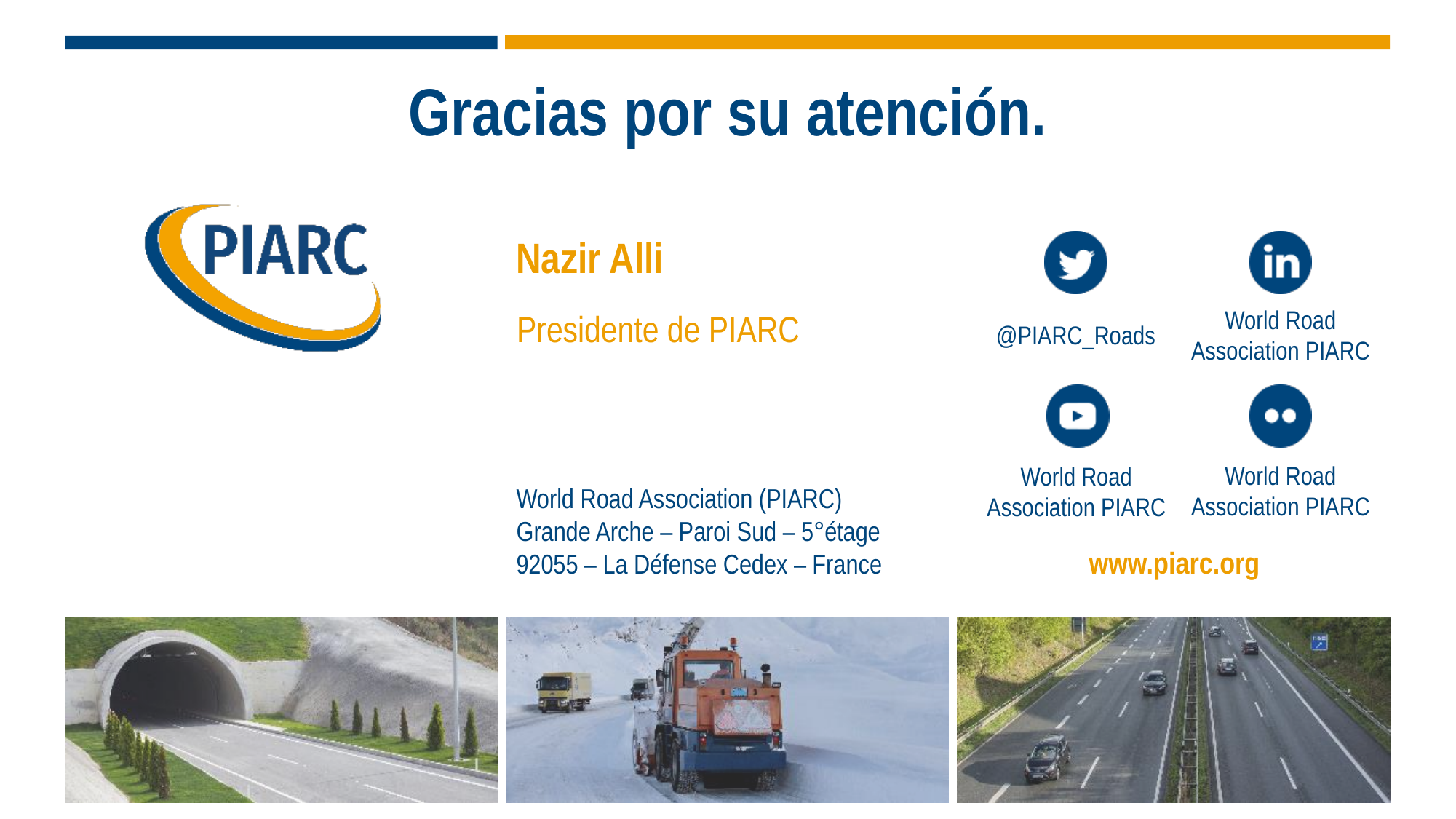

# Gracias por su atención.
Nazir Alli

Presidente de PIARC